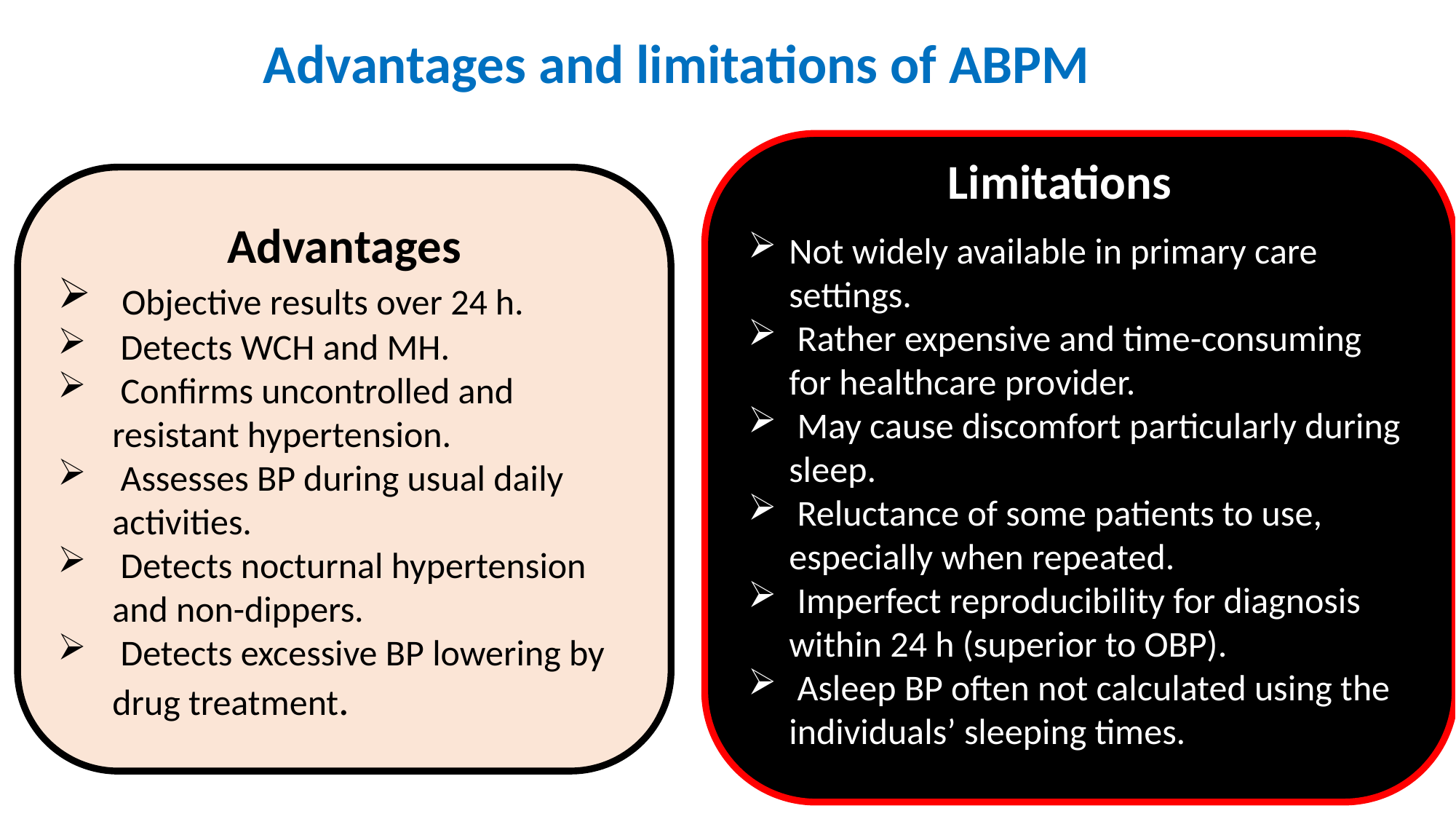

Advantages and limitations of ABPM

Not widely available in primary care settings.
 Rather expensive and time-consuming for healthcare provider.
 May cause discomfort particularly during sleep.
 Reluctance of some patients to use, especially when repeated.
 Imperfect reproducibility for diagnosis within 24 h (superior to OBP).
 Asleep BP often not calculated using the individuals’ sleeping times.
Limitations
Advantages
 Objective results over 24 h.
 Detects WCH and MH.
 Confirms uncontrolled and resistant hypertension.
 Assesses BP during usual daily activities.
 Detects nocturnal hypertension and non-dippers.
 Detects excessive BP lowering by drug treatment.